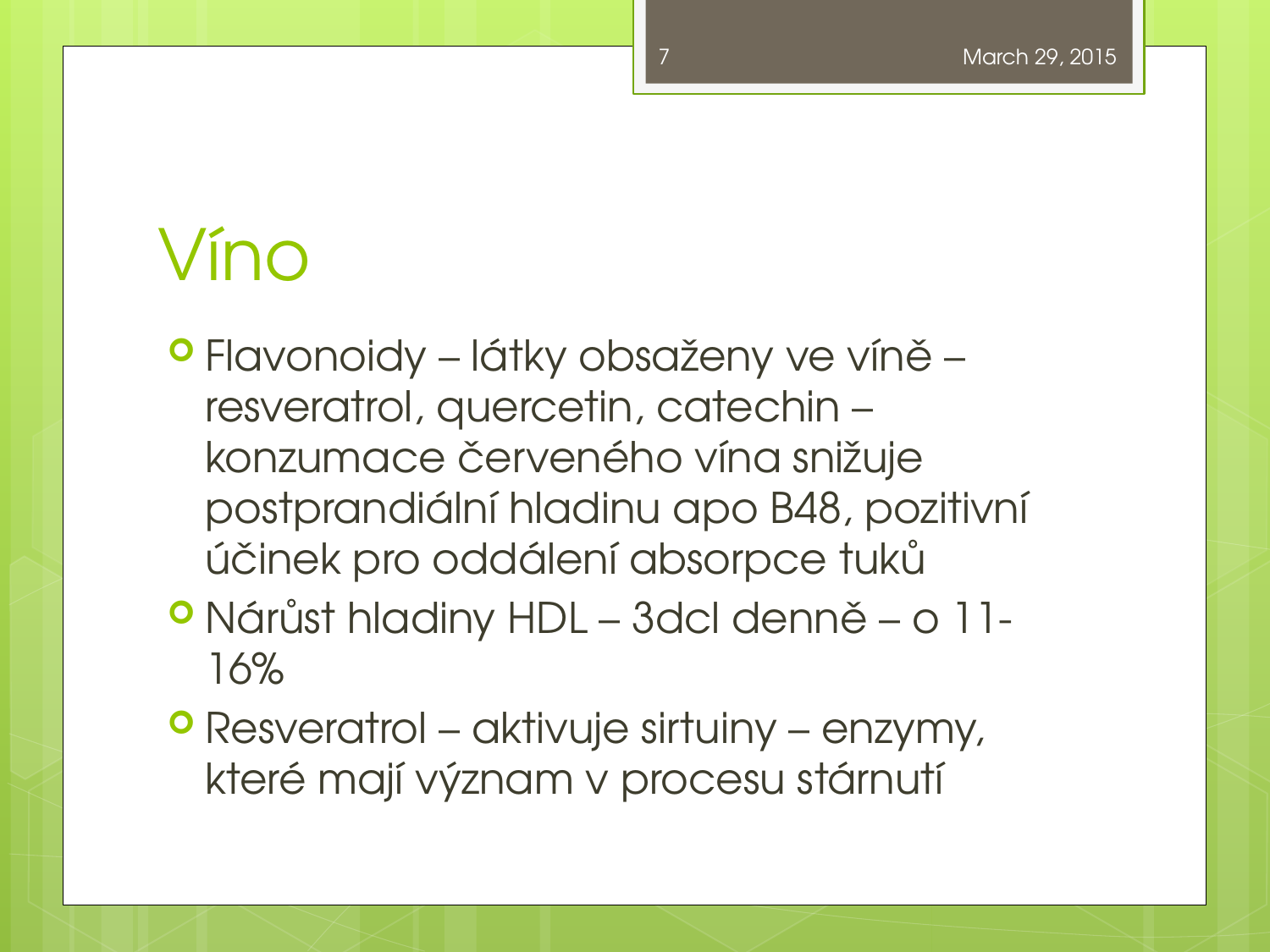

7
March 29, 2015
# Víno
Flavonoidy – látky obsaženy ve víně – resveratrol, quercetin, catechin – konzumace červeného vína snižuje postprandiální hladinu apo B48, pozitivní účinek pro oddálení absorpce tuků
Nárůst hladiny HDL – 3dcl denně – o 11-16%
Resveratrol – aktivuje sirtuiny – enzymy, které mají význam v procesu stárnutí